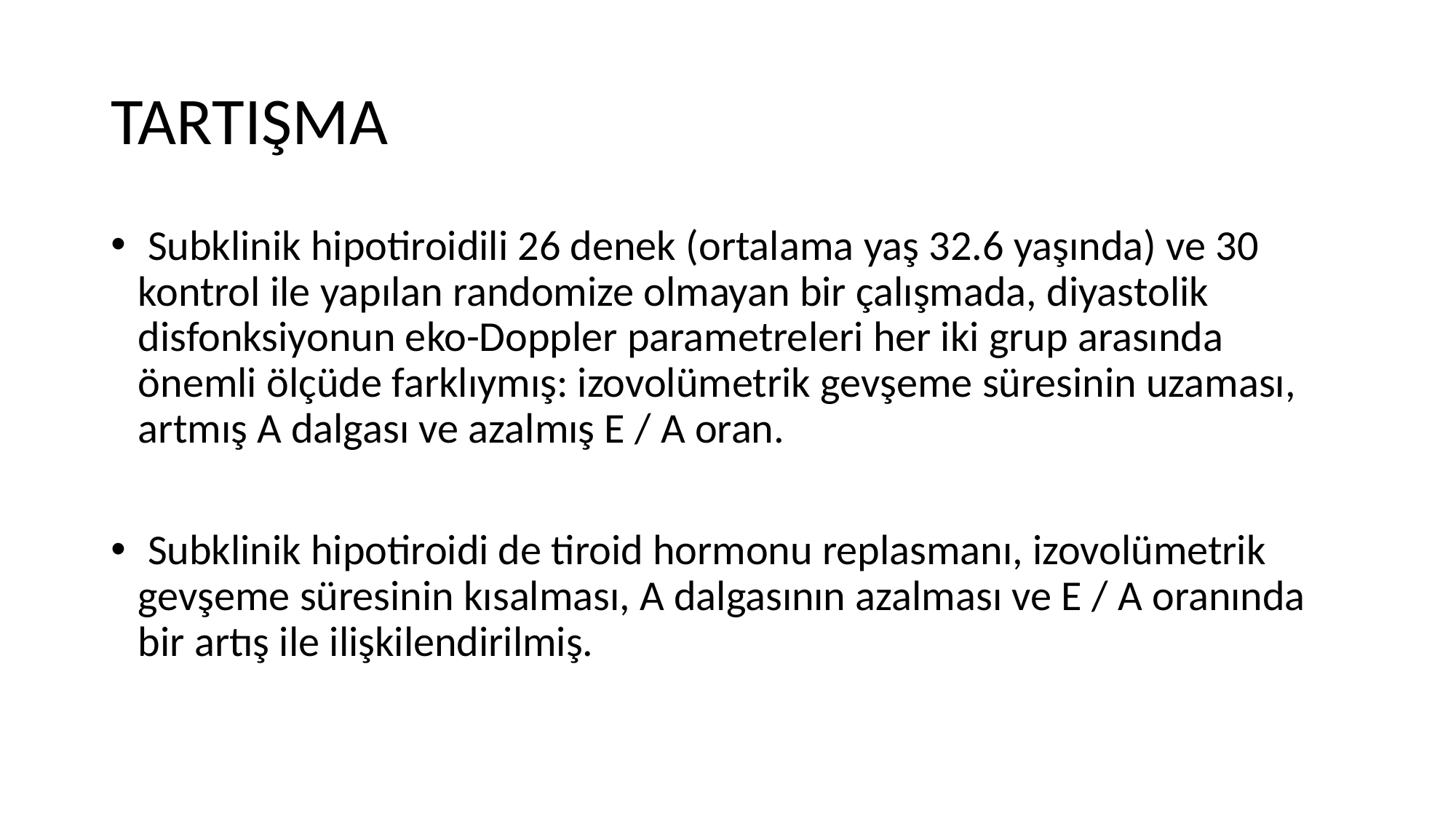

# TARTIŞMA
 Subklinik hipotiroidili 26 denek (ortalama yaş 32.6 yaşında) ve 30 kontrol ile yapılan randomize olmayan bir çalışmada, diyastolik disfonksiyonun eko-Doppler parametreleri her iki grup arasında önemli ölçüde farklıymış: izovolümetrik gevşeme süresinin uzaması, artmış A dalgası ve azalmış E / A oran.

 Subklinik hipotiroidi de tiroid hormonu replasmanı, izovolümetrik gevşeme süresinin kısalması, A dalgasının azalması ve E / A oranında bir artış ile ilişkilendirilmiş.